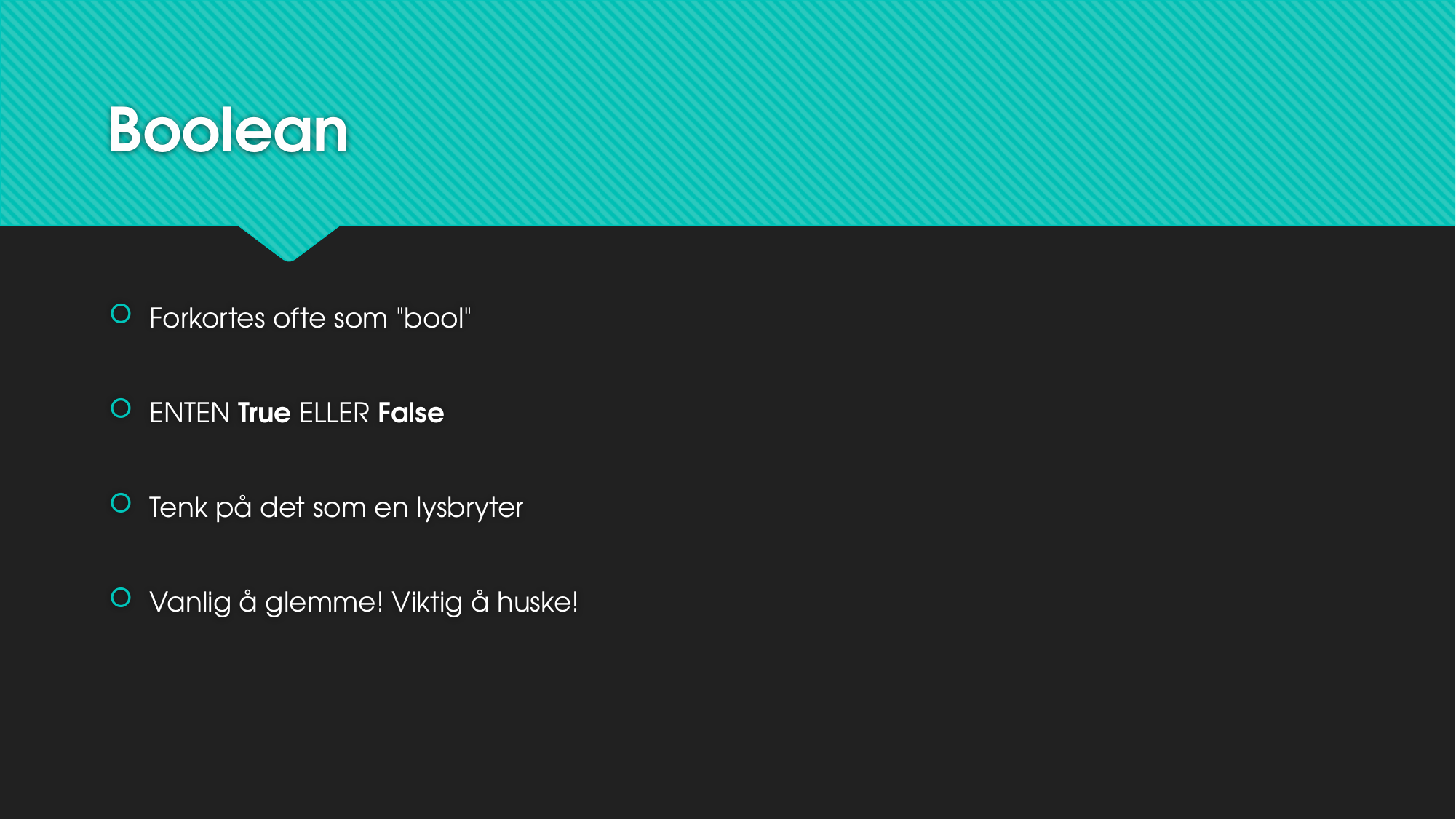

# Boolean
Forkortes ofte som "bool"

ENTEN True ELLER False

Tenk på det som en lysbryter

Vanlig å glemme! Viktig å huske!